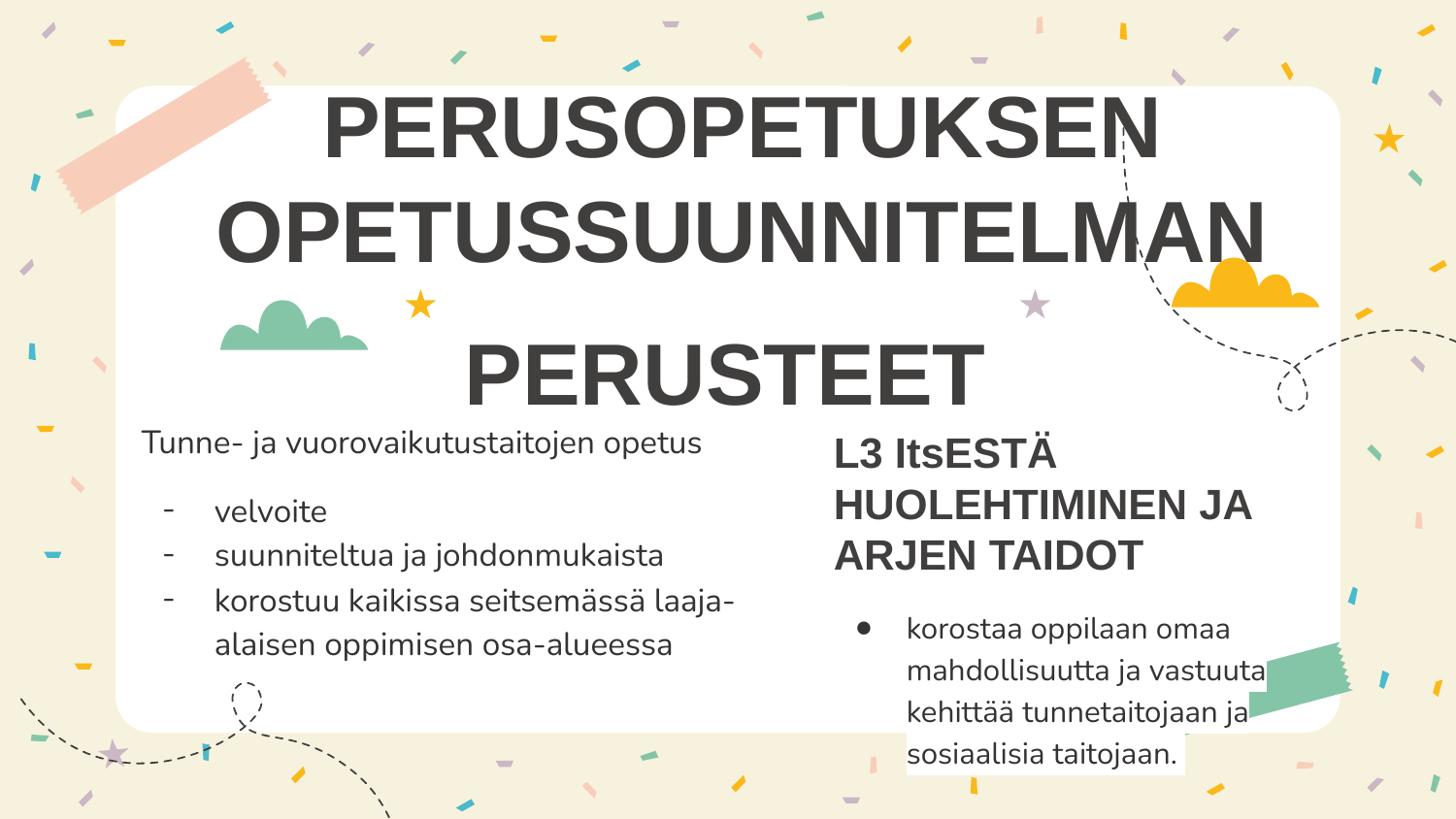

# PERUSOPETUKSEN OPETUSSUUNNITELMAN PERUSTEET

Tunne- ja vuorovaikutustaitojen opetus
velvoite
suunniteltua ja johdonmukaista
korostuu kaikissa seitsemässä laaja-alaisen oppimisen osa-alueessa

L3 ItsESTÄ HUOLEHTIMINEN JA ARJEN TAIDOT
korostaa oppilaan omaa mahdollisuutta ja vastuuta kehittää tunnetaitojaan ja sosiaalisia taitojaan.